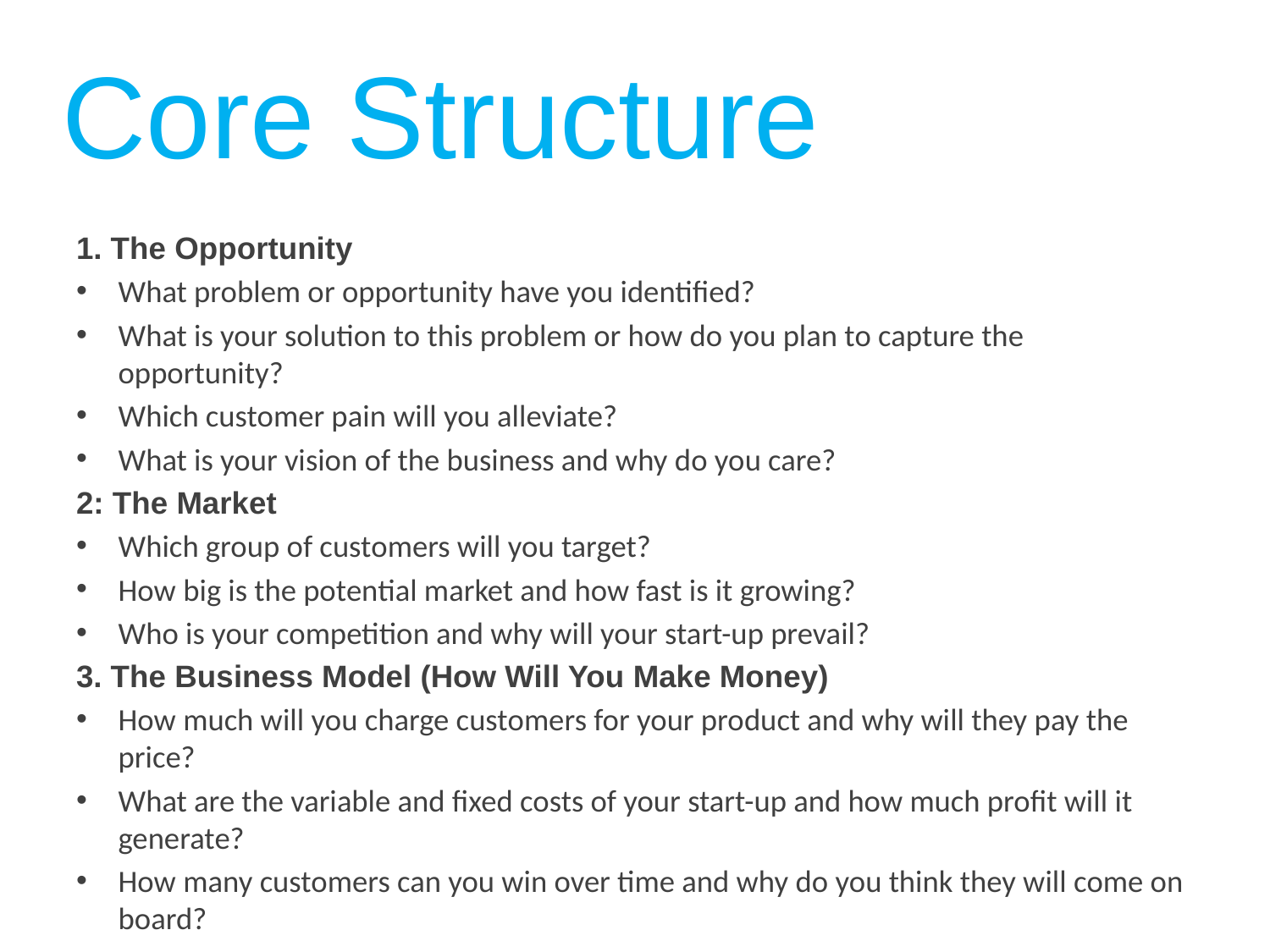

Core Structure
1. The Opportunity
What problem or opportunity have you identified?
What is your solution to this problem or how do you plan to capture the opportunity?
Which customer pain will you alleviate?
What is your vision of the business and why do you care?
2: The Market
Which group of customers will you target?
How big is the potential market and how fast is it growing?
Who is your competition and why will your start-up prevail?
3. The Business Model (How Will You Make Money)
How much will you charge customers for your product and why will they pay the price?
What are the variable and fixed costs of your start-up and how much profit will it generate?
How many customers can you win over time and why do you think they will come on board?